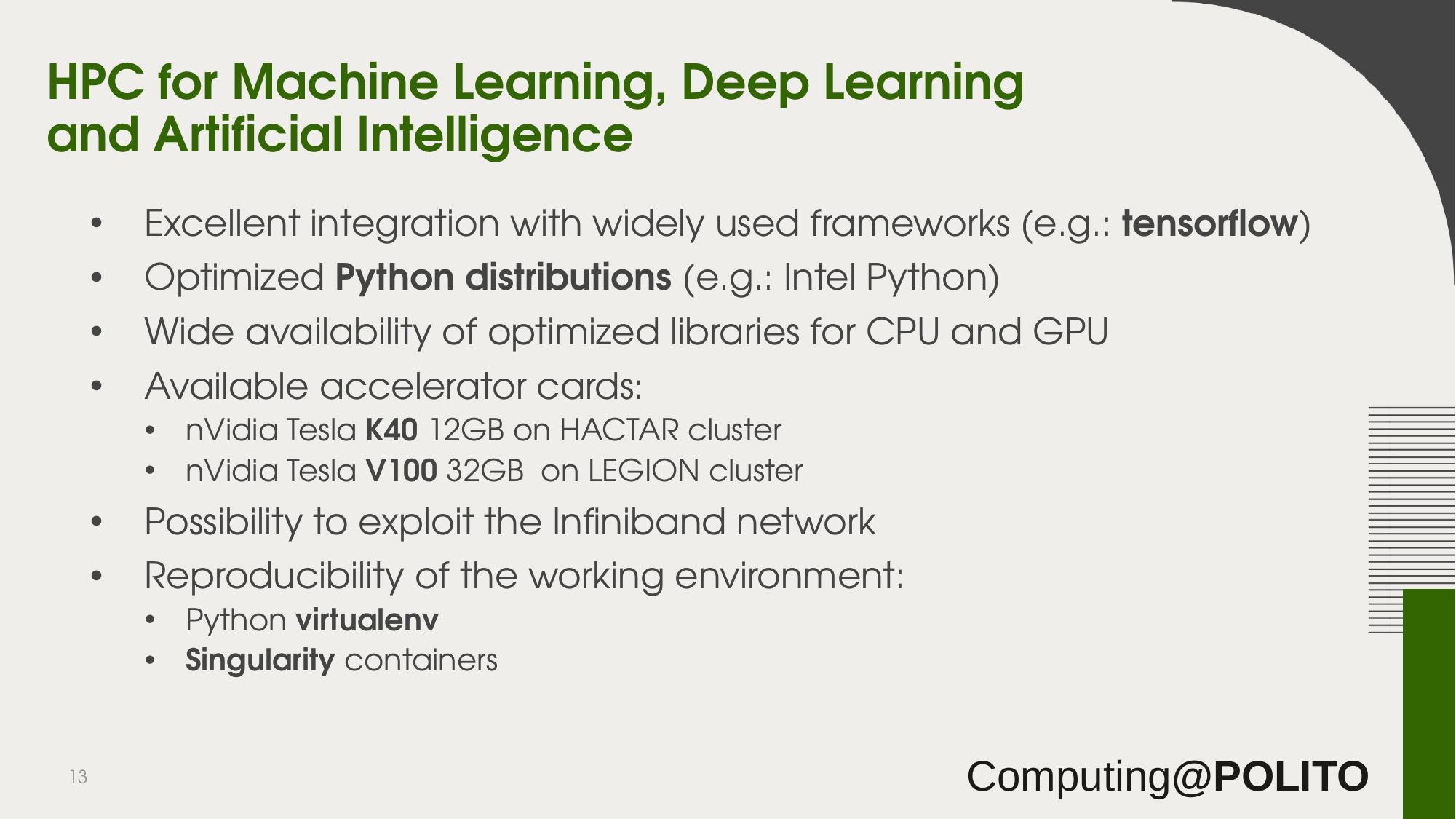

# HPC for Machine Learning, Deep Learning and Artificial Intelligence
Excellent integration with widely used frameworks (e.g.: tensorflow)
Optimized Python distributions (e.g.: Intel Python)
Wide availability of optimized libraries for CPU and GPU
Available accelerator cards:
nVidia Tesla K40 12GB on HACTAR cluster
nVidia Tesla V100 32GB  on LEGION cluster
Possibility to exploit the Infiniband network
Reproducibility of the working environment:
Python virtualenv
Singularity containers

13